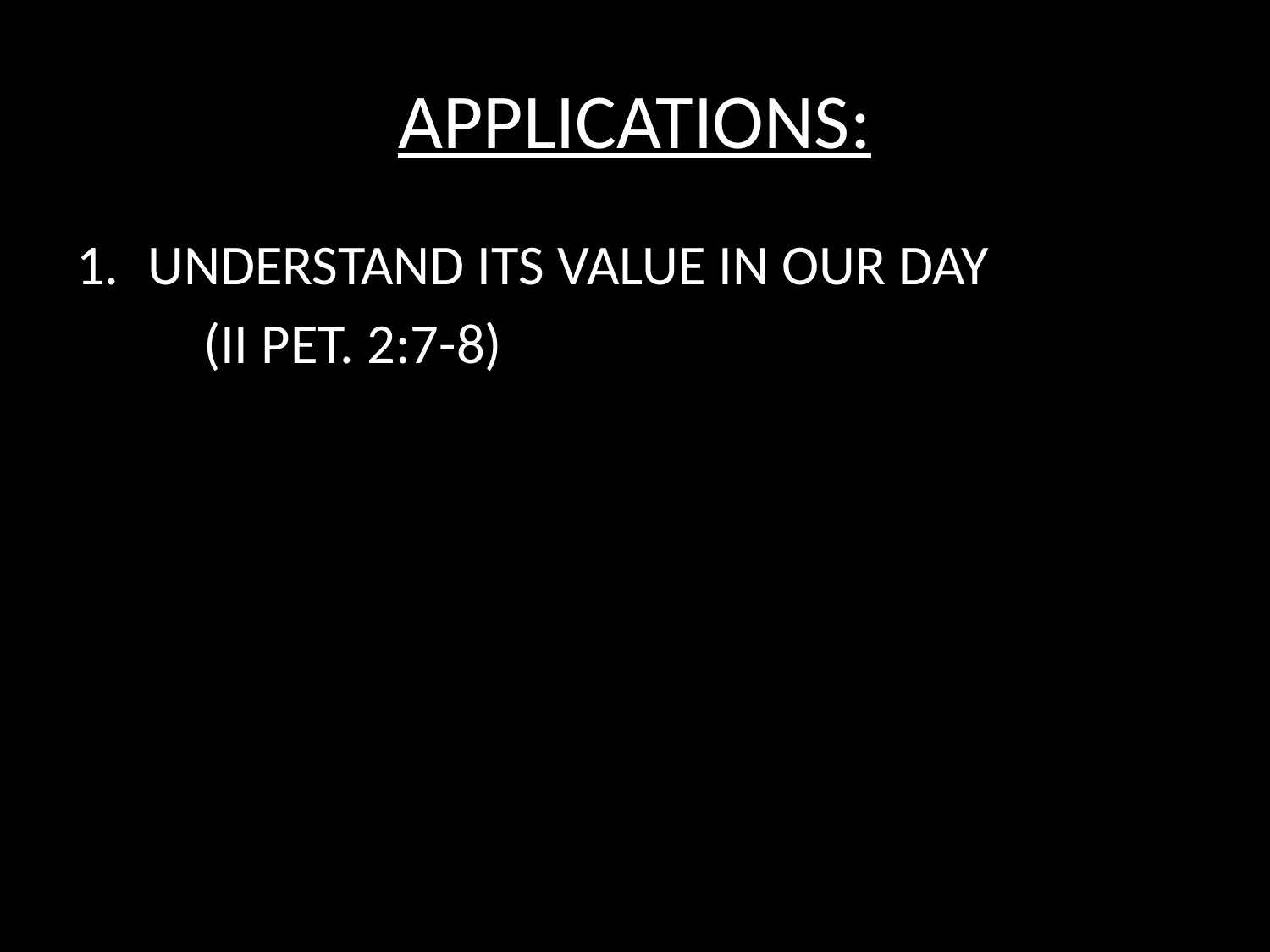

# APPLICATIONS:
UNDERSTAND ITS VALUE IN OUR DAY
	(II PET. 2:7-8)